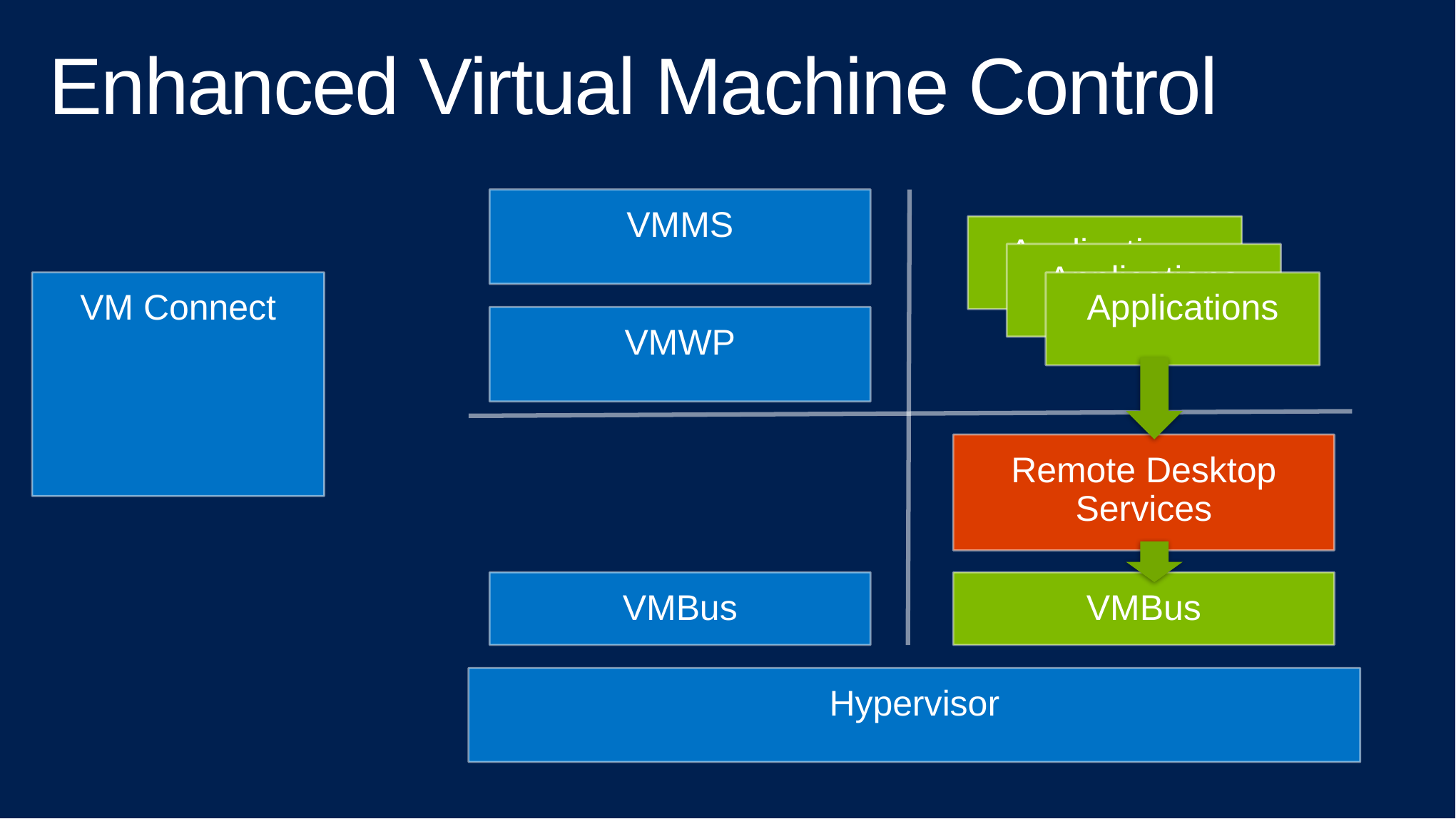

# Enhanced Virtual Machine Control
VMMS
Applications
Applications
VM Connect

Applications
VMWP

Remote Desktop Services

VMBus
VMBus
Hypervisor